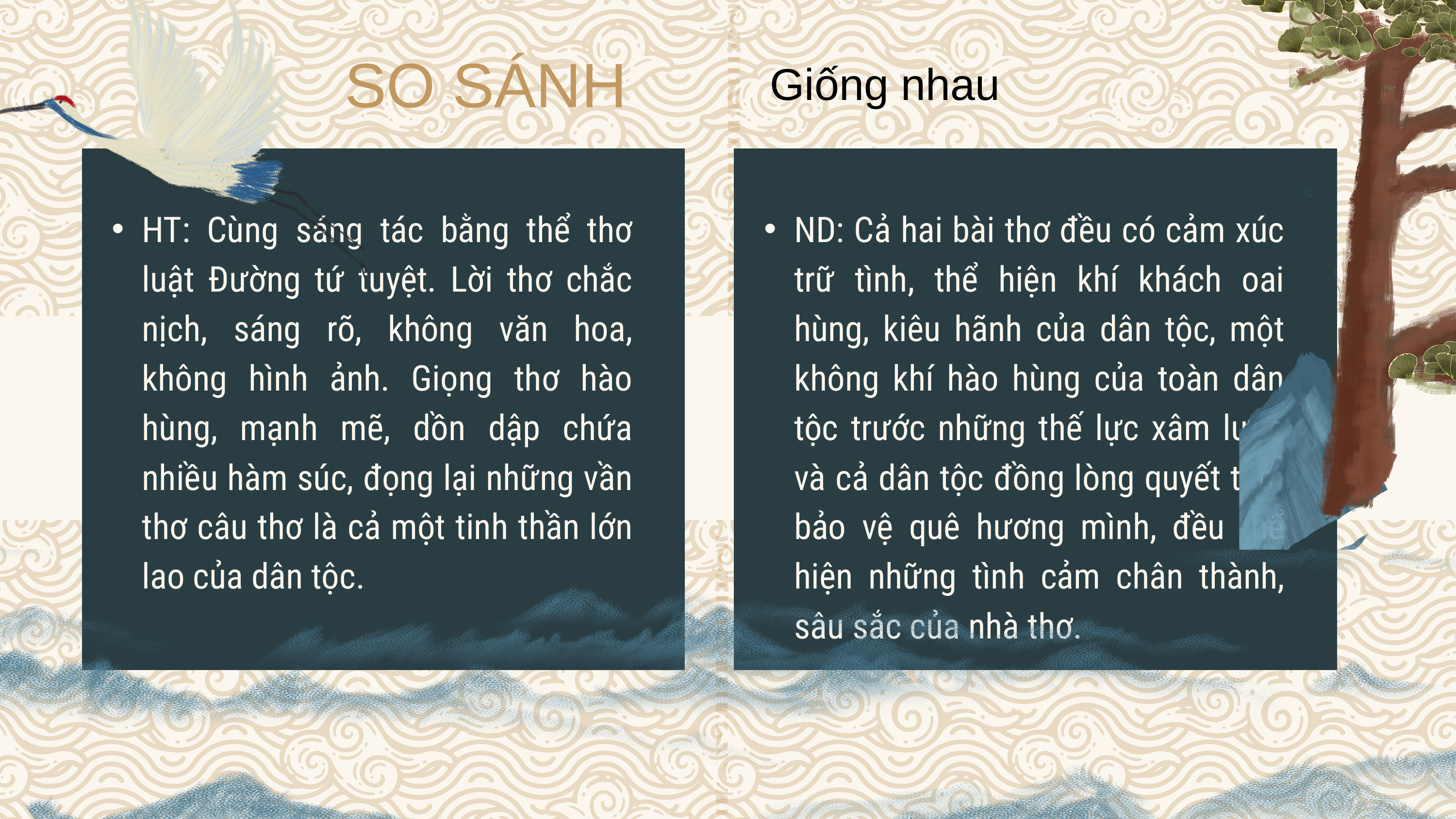

SO SÁNH
Giống nhau

HT: Cùng sáng tác bằng thể thơ luật Đường tứ tuyệt. Lời thơ chắc nịch, sáng rõ, không văn hoa, không hình ảnh. Giọng thơ hào hùng, mạnh mẽ, dồn dập chứa nhiều hàm súc, đọng lại những vần thơ câu thơ là cả một tinh thần lớn lao của dân tộc.
ND: Cả hai bài thơ đều có cảm xúc trữ tình, thể hiện khí khách oai hùng, kiêu hãnh của dân tộc, một không khí hào hùng của toàn dân tộc trước những thế lực xâm lược và cả dân tộc đồng lòng quyết tâm bảo vệ quê hương mình, đều thể hiện những tình cảm chân thành, sâu sắc của nhà thơ.